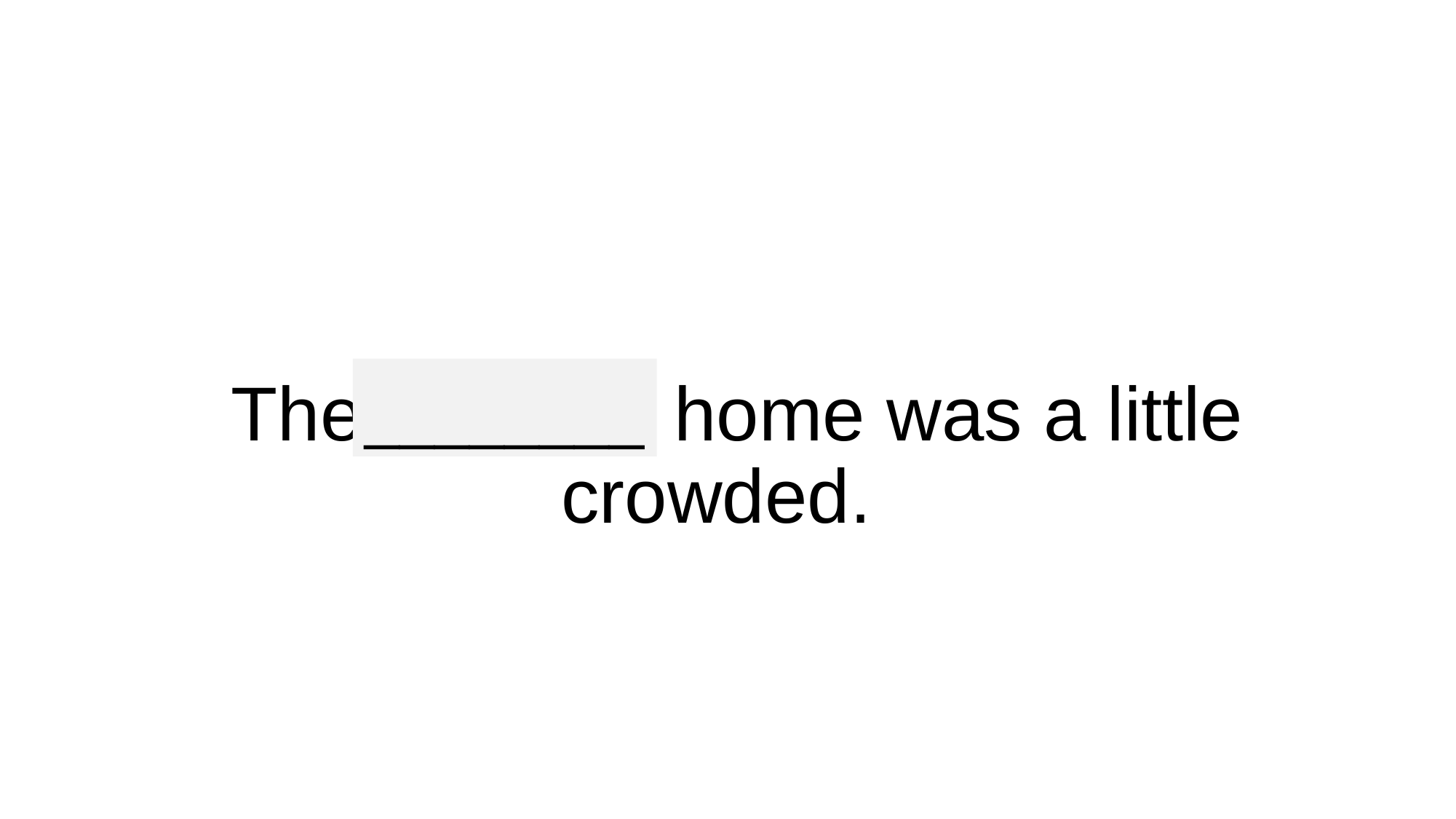

________
# The witches’ home was a little crowded.